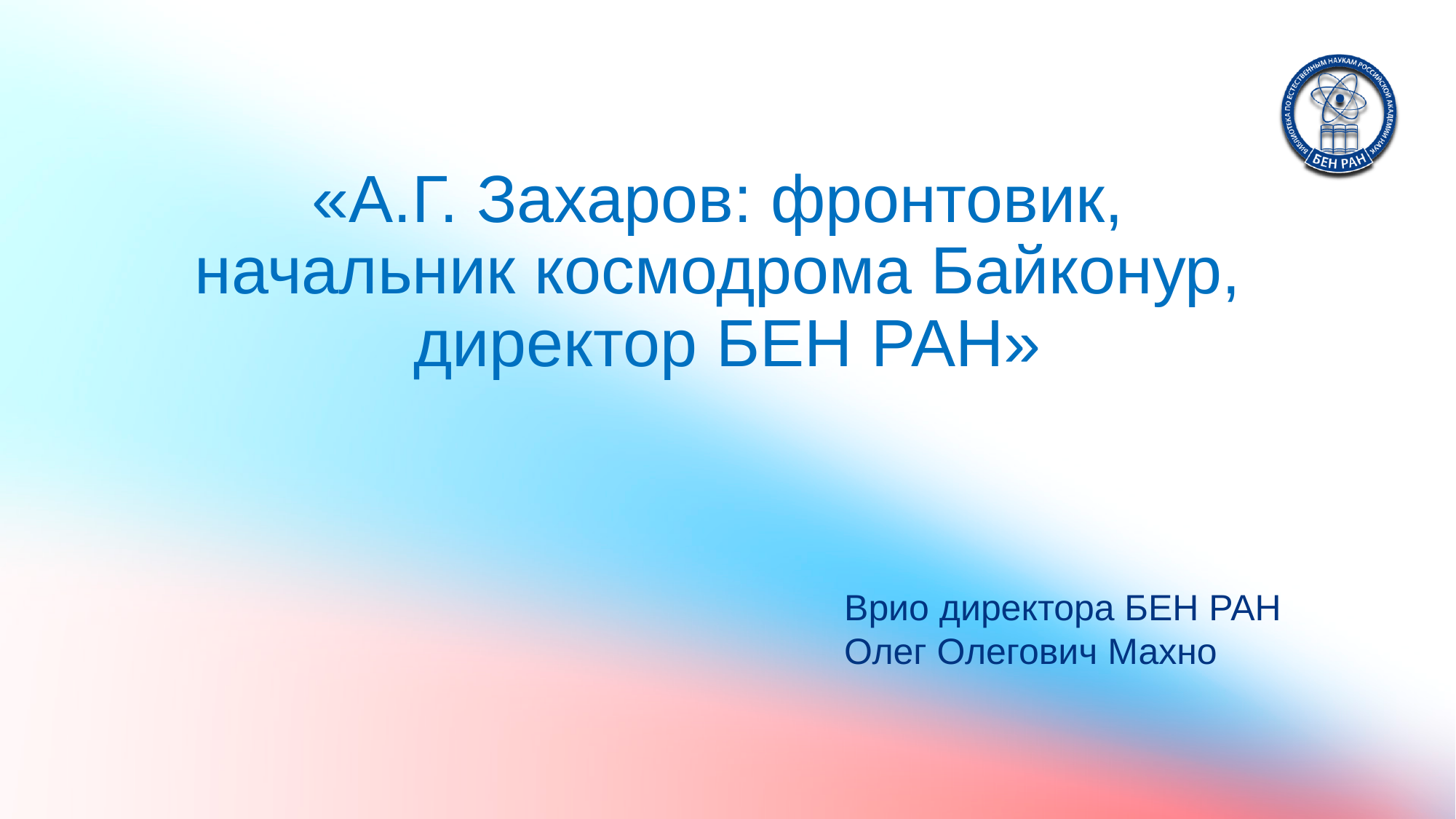

«А.Г. Захаров: фронтовик,
начальник космодрома Байконур,
директор БЕН РАН»

Врио директора БЕН РАН
Олег Олегович Махно